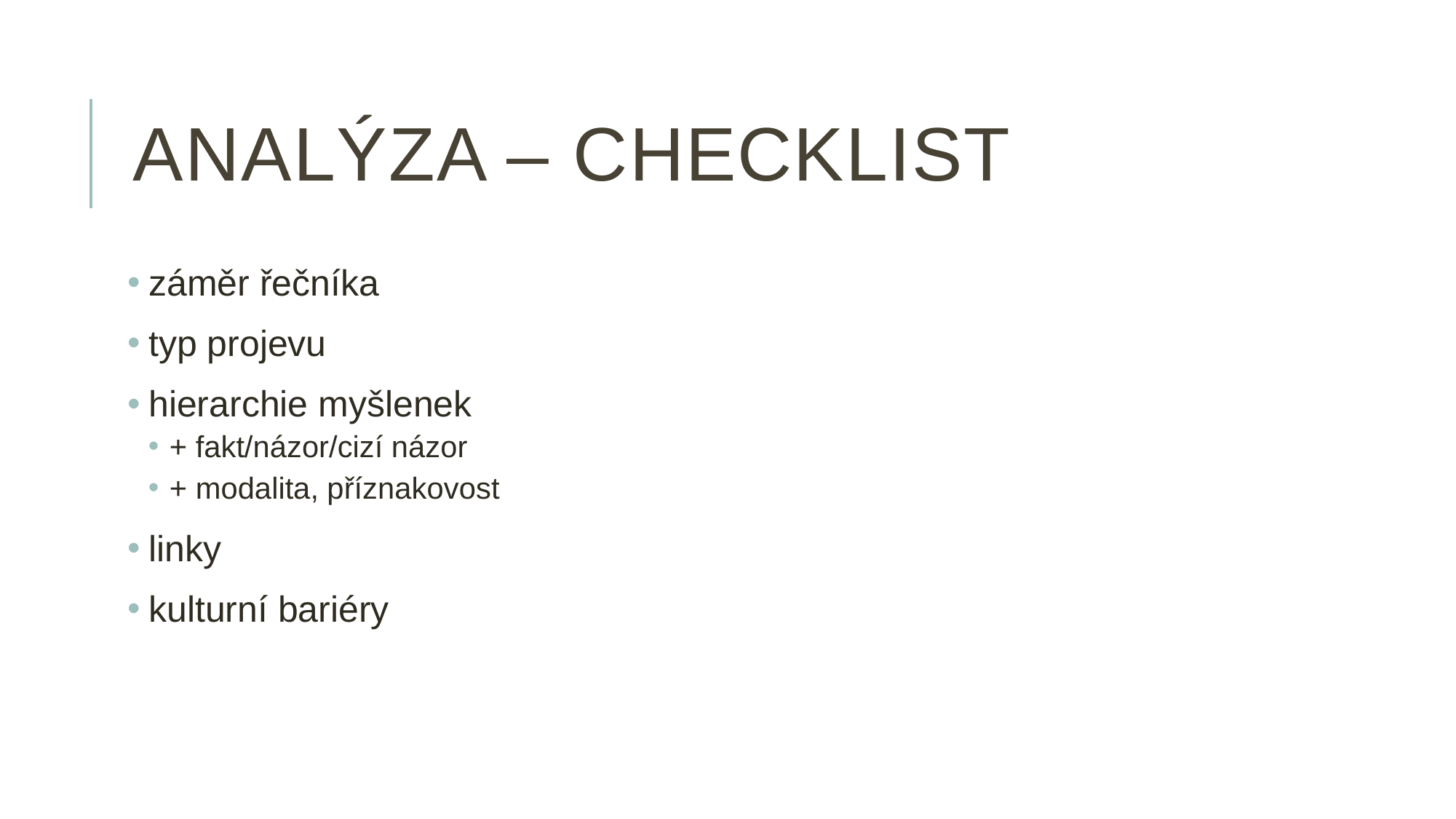

# analýza – checklist
záměr řečníka
typ projevu
hierarchie myšlenek
+ fakt/názor/cizí názor
+ modalita, příznakovost
linky
kulturní bariéry